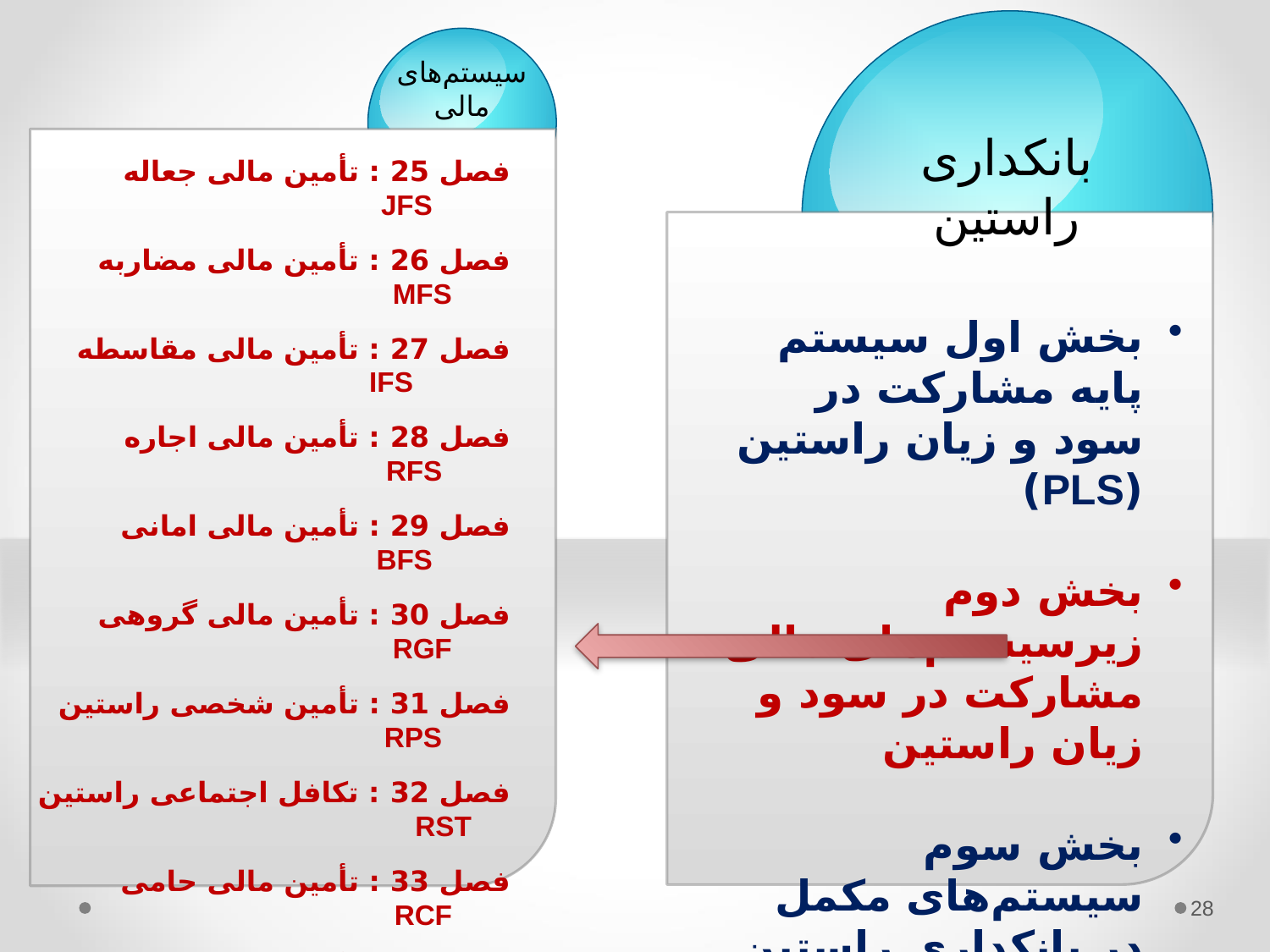

سیستم‌های مالی
بانکداری راستین

فصل 25 : تأمین مالی جعاله                 JFS
فصل 26 : تأمین مالی مضاربه             MFS
فصل 27 : تأمین مالی مقاسطه               IFS
فصل 28 : تأمین مالی اجاره                RFS
فصل 29 : تأمین مالی امانی                 BFS
فصل 30 : تأمین مالی گروهی             RGF
فصل 31 : تأمین شخصی راستین          RPS
فصل 32 : تکافل اجتماعی راستین     RST
فصل 33 : تأمین مالی حامی               RCF
فصل 34 : تأمین وام جمعی                 PPL
فصل 35 : اوراق مبادله راستین         RSB
فصل 36 : کارت مبادله راستین          RSC
فصل 37 : سپرده مبادله راستین         RSD

بخش اول سیستم پایه مشارکت در سود و زیان راستین (PLS)

بخش دوم زیرسیستم‌های مالی مشارکت در سود و زیان راستین

بخش سوم سیستم‌های مکمل در بانکداری راستین

28